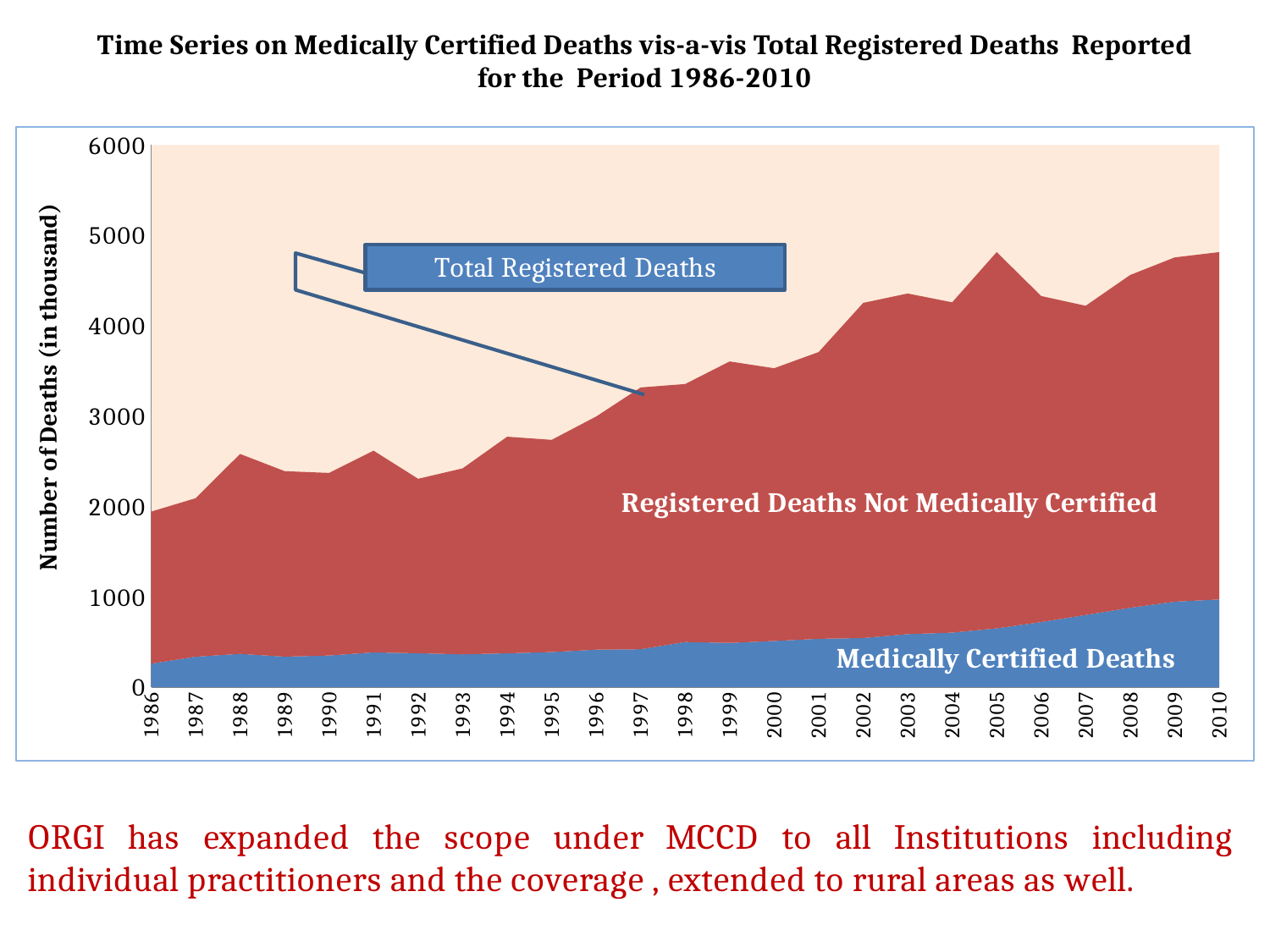

Time Series on Medically Certified Deaths vis-a-vis Total Registered Deaths  Reported for the  Period 1986-2010

### Chart

| Category | Medically certified Death | Registered Deaths Not Medically Certified |
|---|---|---|
| 1986 | 259.37 | 1682.529 |
| 1987 | 336.055 | 1753.504 |
| 1988 | 368.315 | 2211.587 |
| 1989 | 336.736 | 2053.232 |
| 1990 | 350.099 | 2019.628 |
| 1991 | 384.235 | 2231.887 |
| 1992 | 374.839 | 1930.559 |
| 1993 | 362.581 | 2058.156 |
| 1994 | 374.141 | 2396.553 |
| 1995 | 388.201 | 2348.186 |
| 1996 | 414.279 | 2579.965 |
| 1997 | 419.353 | 2896.862 |
| 1998 | 498.586 | 2855.117 |
| 1999 | 488.619 | 3115.122 |
| 2000 | 510.58 | 3017.758 |
| 2001 | 533.92 | 3174.095 |
| 2002 | 543.391 | 3708.241 |
| 2003 | 586.7 | 3768.907 |
| 2004 | 603.26 | 3655.18 |
| 2005 | 650.507 | 4163.045 |
| 2006 | 720.047 | 3607.617 |
| 2007 | 798.546 | 3421.224 |
| 2008 | 878.339 | 3682.186 |
| 2009 | 946.018 | 3808.763 |
| 2010 | 970.896 | 3842.656 |
ORGI has expanded the scope under MCCD to all Institutions including individual practitioners and the coverage , extended to rural areas as well.